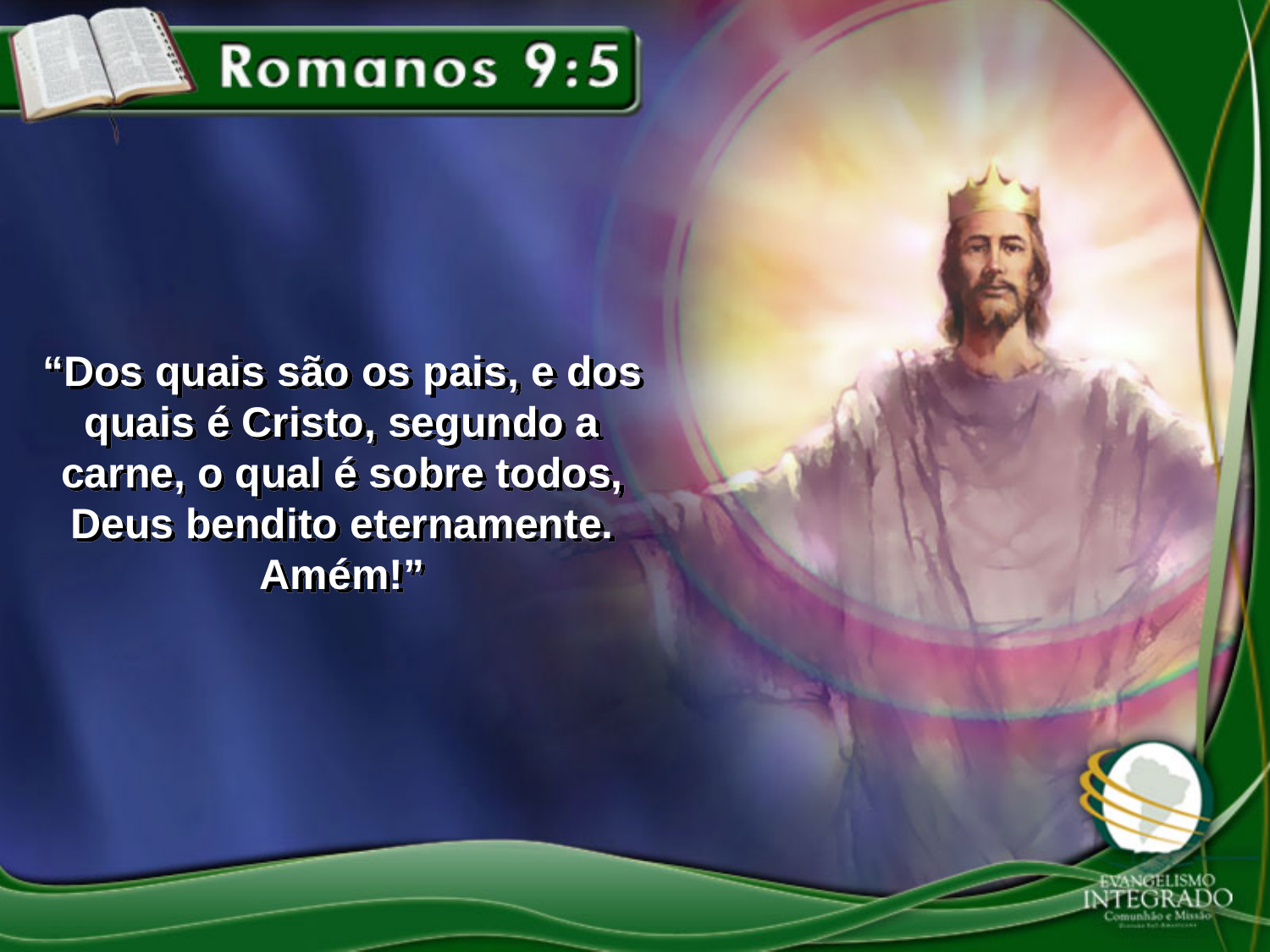

“Dos quais são os pais, e dos quais é Cristo, segundo a carne, o qual é sobre todos, Deus bendito eternamente. Amém!”